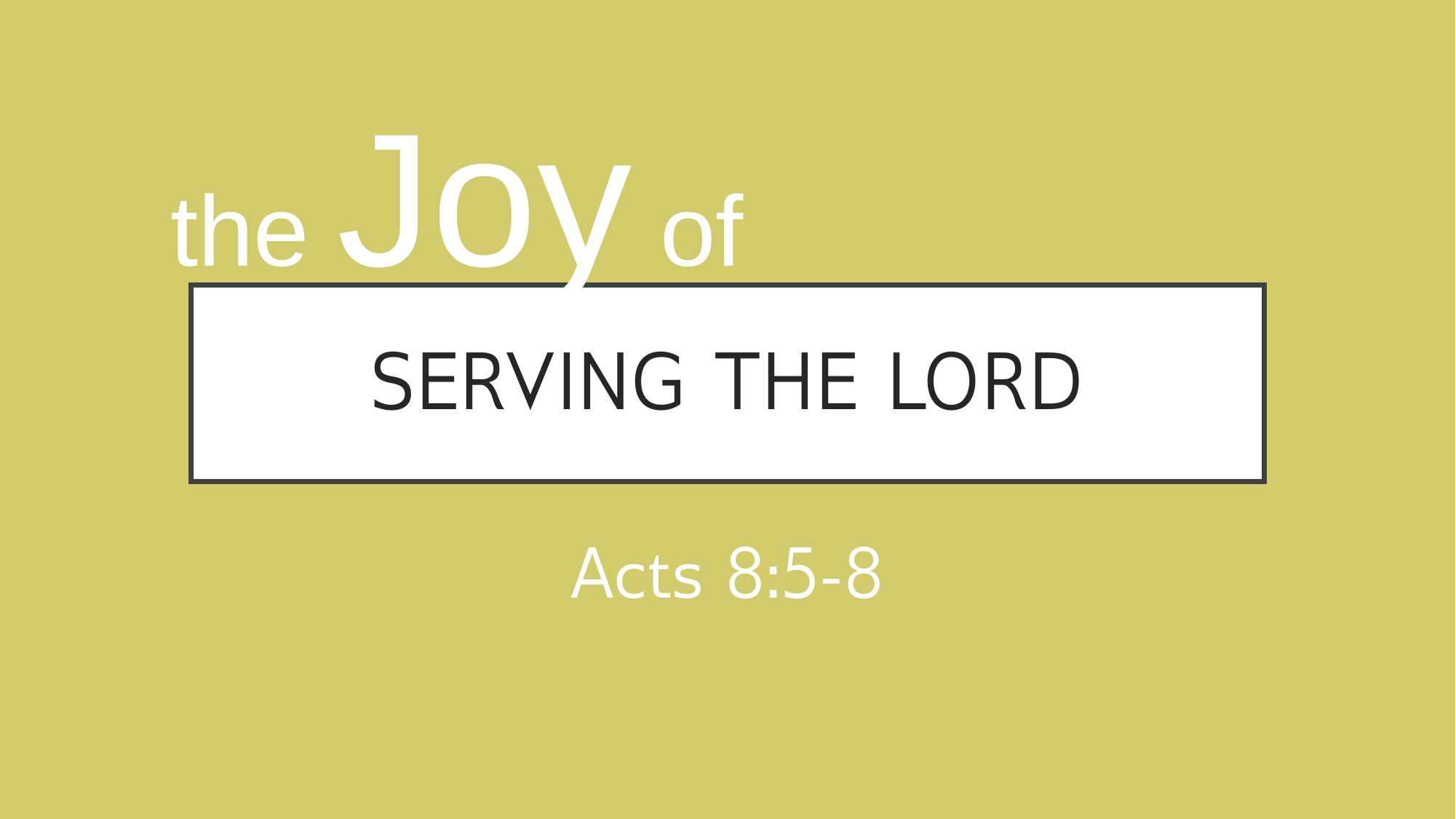

the Joy of
# Serving the Lord
Acts 8:5-8